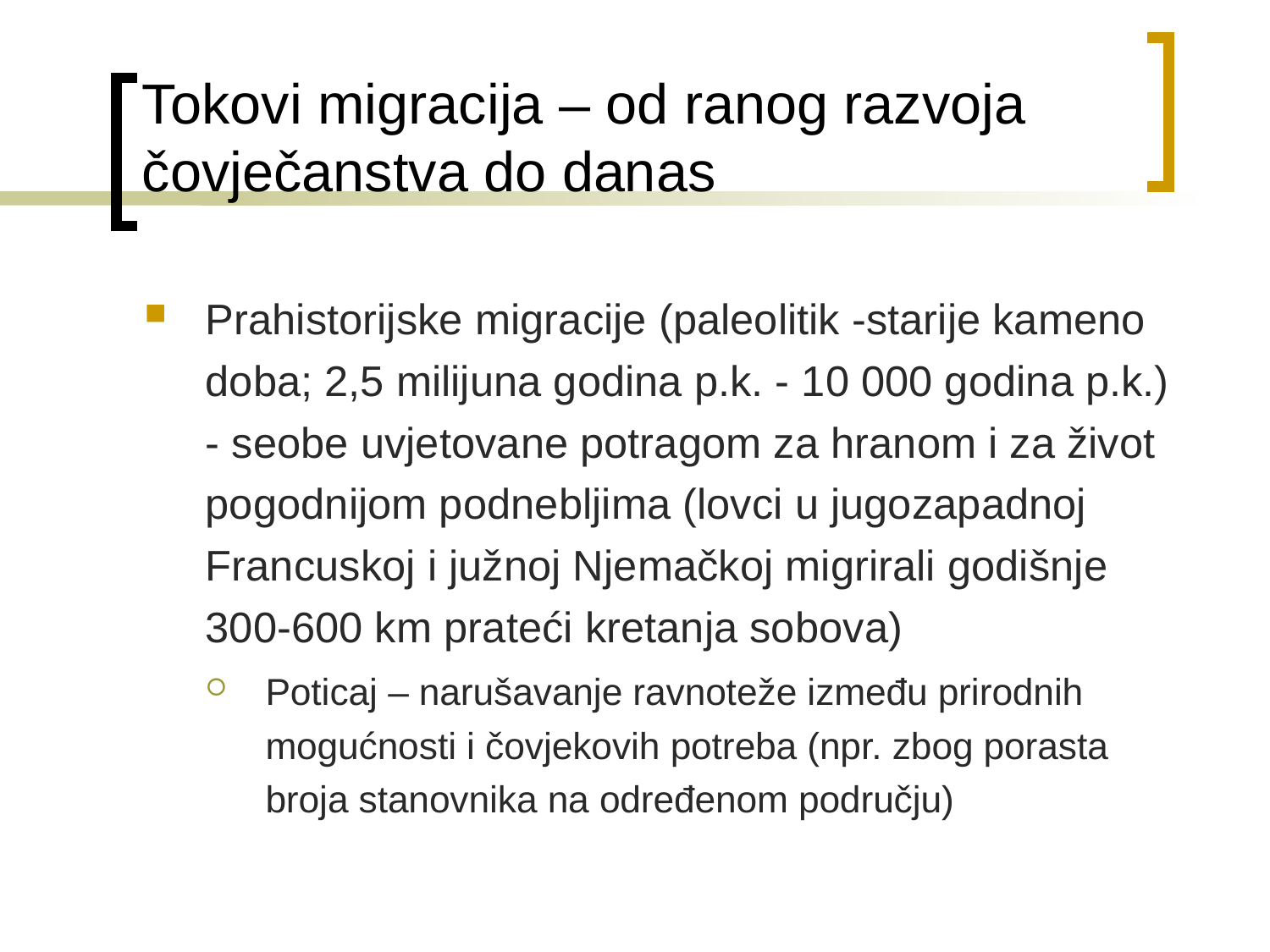

# Tokovi migracija – od ranog razvoja čovječanstva do danas
Prahistorijske migracije (paleolitik -starije kameno doba; 2,5 milijuna godina p.k. - 10 000 godina p.k.) - seobe uvjetovane potragom za hranom i za život pogodnijom podnebljima (lovci u jugozapadnoj Francuskoj i južnoj Njemačkoj migrirali godišnje 300-600 km prateći kretanja sobova)
Poticaj – narušavanje ravnoteže između prirodnih mogućnosti i čovjekovih potreba (npr. zbog porasta broja stanovnika na određenom području)